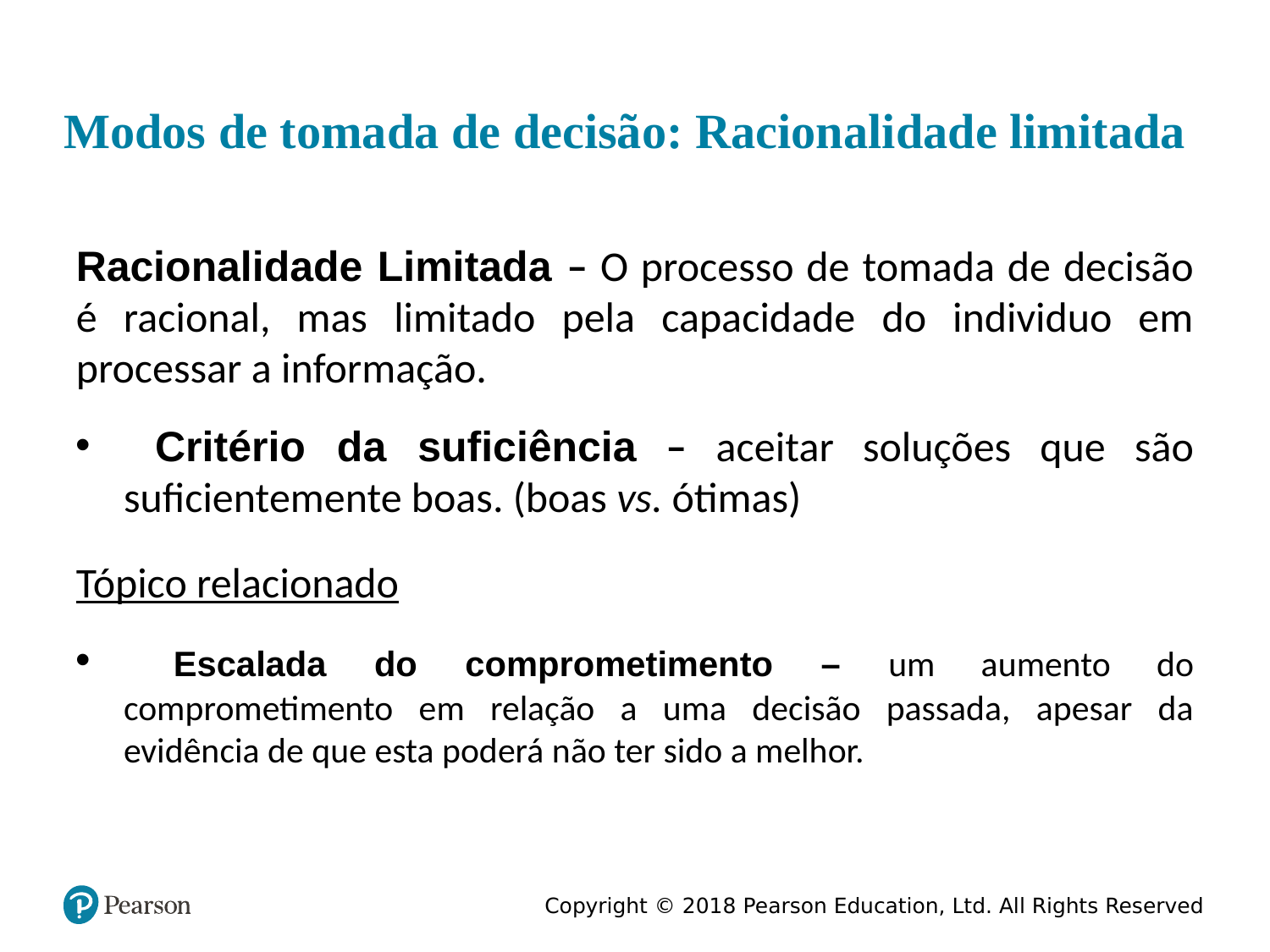

# Modos de tomada de decisão: Racionalidade limitada
Racionalidade Limitada – O processo de tomada de decisão é racional, mas limitado pela capacidade do individuo em processar a informação.

 Critério da suficiência – aceitar soluções que são suficientemente boas. (boas vs. ótimas)

Tópico relacionado

 Escalada do comprometimento – um aumento do comprometimento em relação a uma decisão passada, apesar da evidência de que esta poderá não ter sido a melhor.